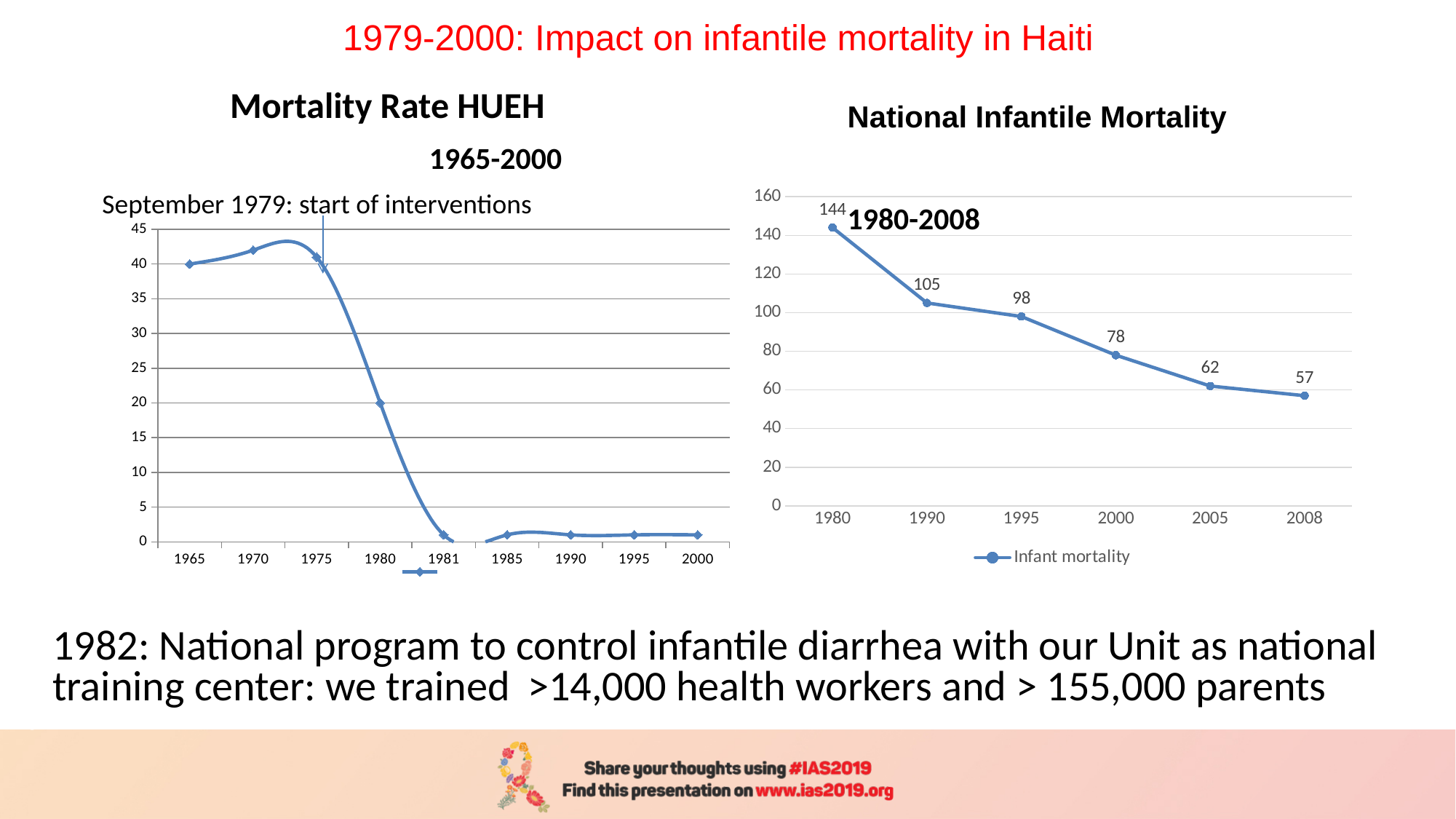

# 1979-2000: Impact on infantile mortality in Haiti

  Mortality Rate HUEH
	  	1965-2000
	National Infantile Mortality   					1980-2008

### Chart

| Category | Infant mortality |
|---|---|
| 1980 | 144.0 |
| 1990 | 105.0 |
| 1995 | 98.0 |
| 2000 | 78.0 |
| 2005 | 62.0 |
| 2008 | 57.0 |
September 1979: start of interventions

### Chart

| Category |  |
|---|---|
| 1965 | 40.0 |
| 1970 | 42.0 |
| 1975 | 41.0 |
| 1980 | 20.0 |
| 1981 | 1.0 |
| 1985 | 1.0 |
| 1990 | 1.0 |
| 1995 | 1.0 |
| 2000 | 1.0 |
1982: National program to control infantile diarrhea with our Unit as national training center: we trained  >14,000 health workers and > 155,000 parents